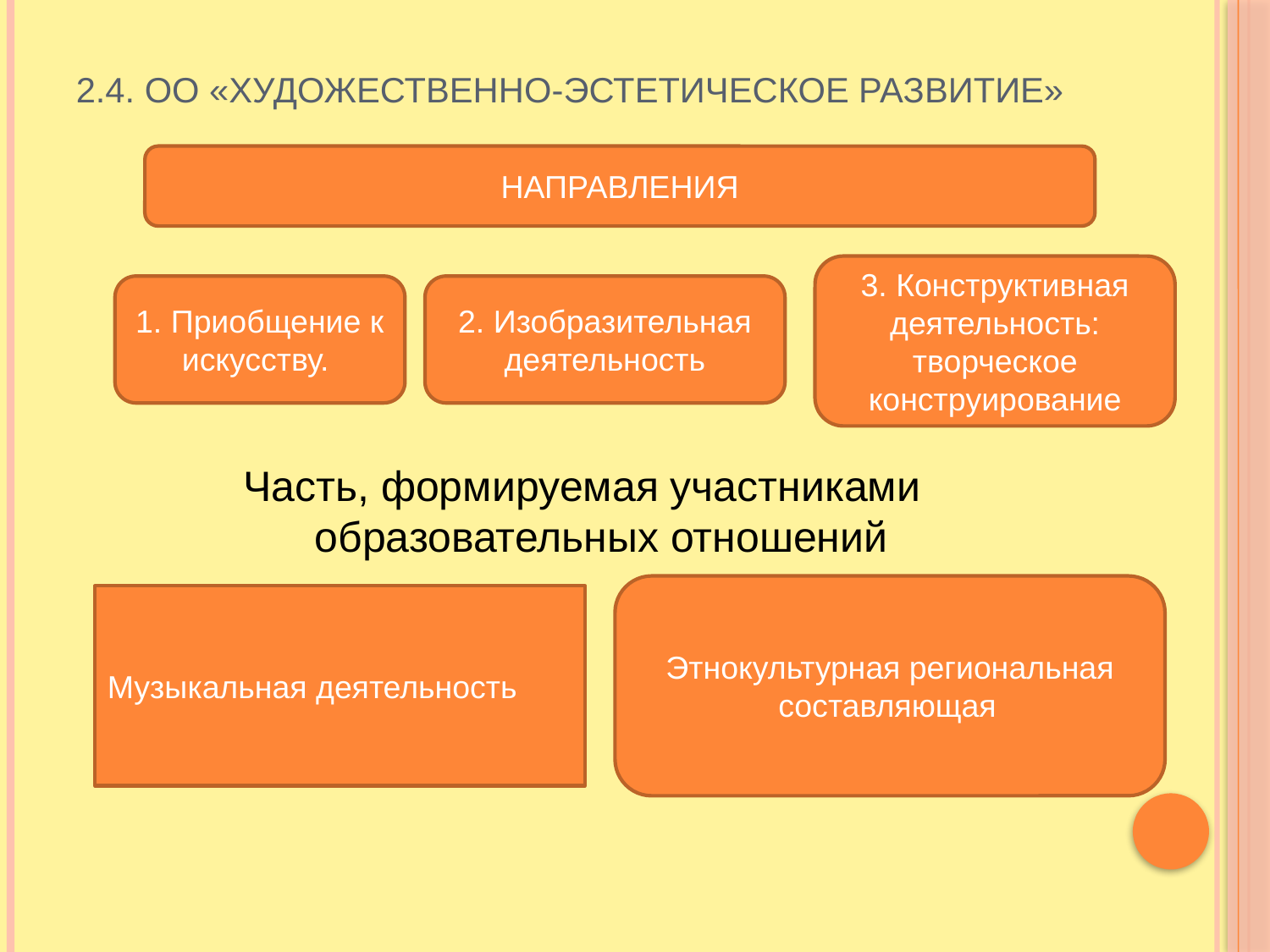

# 2.4. ОО «Художественно-эстетическое развитие»

Часть, формируемая участниками образовательных отношений

НАПРАВЛЕНИЯ
3. Конструктивная деятельность: творческое конструирование
1. Приобщение к искусству.
2. Изобразительная деятельность
Этнокультурная региональная составляющая
Музыкальная деятельность